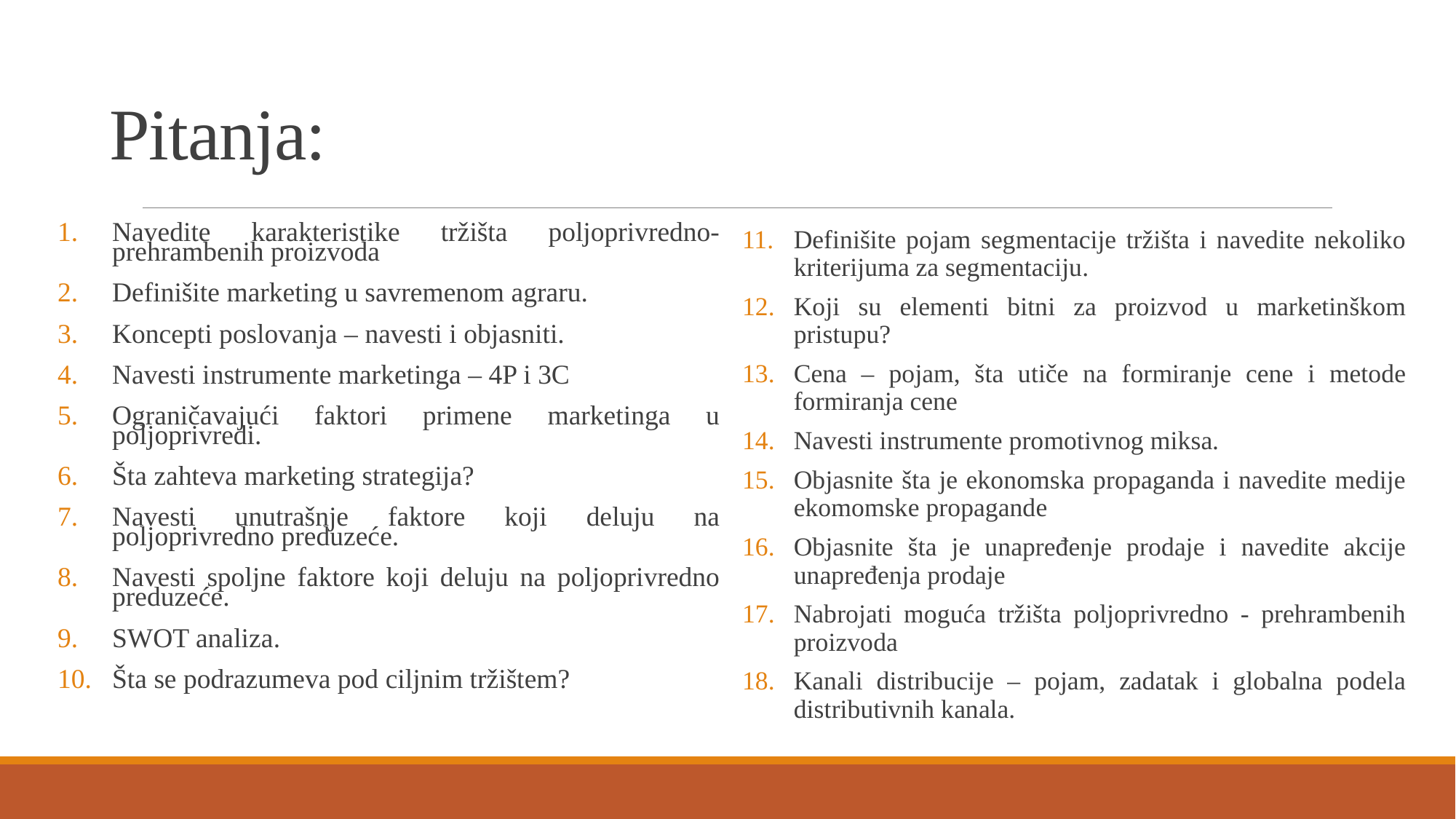

# Pitanja:
Navedite karakteristike tržišta poljoprivredno-prehrambenih proizvoda
Definišite marketing u savremenom agraru.
Koncepti poslovanja – navesti i objasniti.
Navesti instrumente marketinga – 4P i 3C
Ograničavajući faktori primene marketinga u poljoprivredi.
Šta zahteva marketing strategija?
Navesti unutrašnje faktore koji deluju na poljoprivredno preduzeće.
Navesti spoljne faktore koji deluju na poljoprivredno preduzeće.
SWOT analiza.
Šta se podrazumeva pod ciljnim tržištem?

Definišite pojam segmentacije tržišta i navedite nekoliko kriterijuma za segmentaciju.
Koji su elementi bitni za proizvod u marketinškom pristupu?
Cena – pojam, šta utiče na formiranje cene i metode formiranja cene
Navesti instrumente promotivnog miksa.
Objasnite šta je ekonomska propaganda i navedite medije ekomomske propagande
Objasnite šta je unapređenje prodaje i navedite akcije unapređenja prodaje
Nabrojati moguća tržišta poljoprivredno - prehrambenih proizvoda
Kanali distribucije – pojam, zadatak i globalna podela distributivnih kanala.